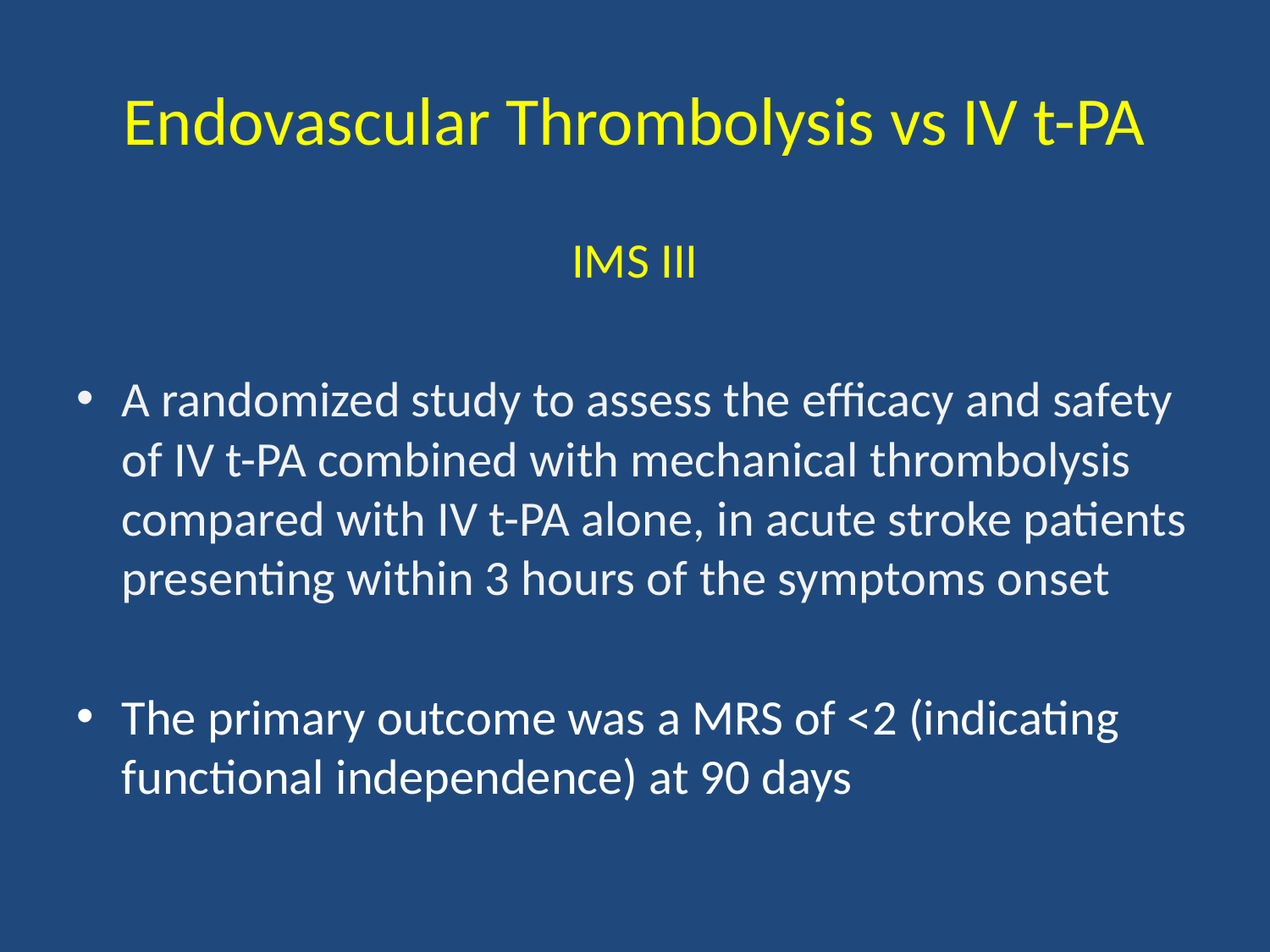

# Endovascular Thrombolysis vs IV t-PA
IMS III

A randomized study to assess the efficacy and safety of IV t-PA combined with mechanical thrombolysis compared with IV t-PA alone, in acute stroke patients presenting within 3 hours of the symptoms onset

The primary outcome was a MRS of <2 (indicating functional independence) at 90 days